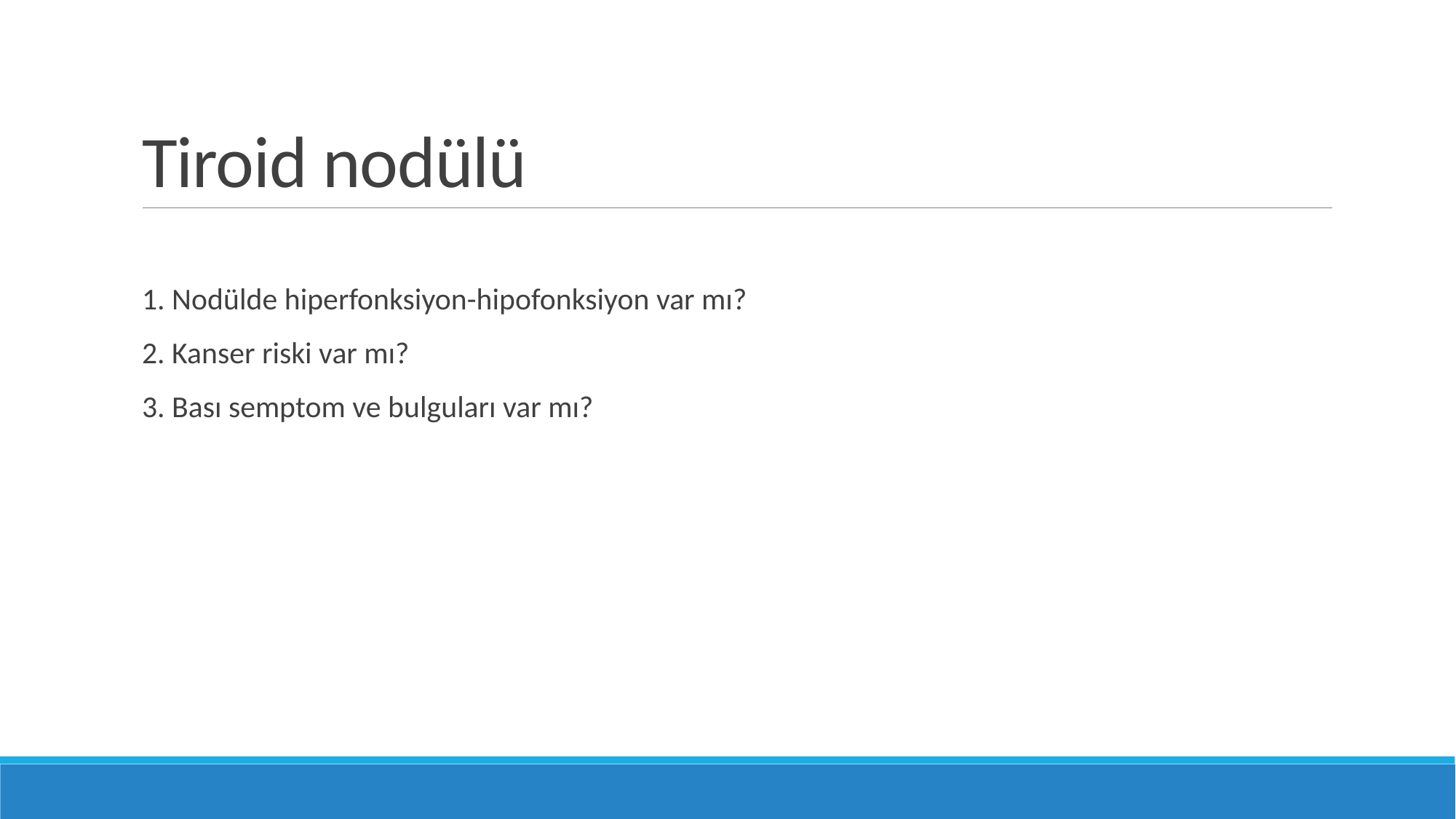

# Tiroid nodülü

1. Nodülde hiperfonksiyon-hipofonksiyon var mı?
2. Kanser riski var mı?
3. Bası semptom ve bulguları var mı?